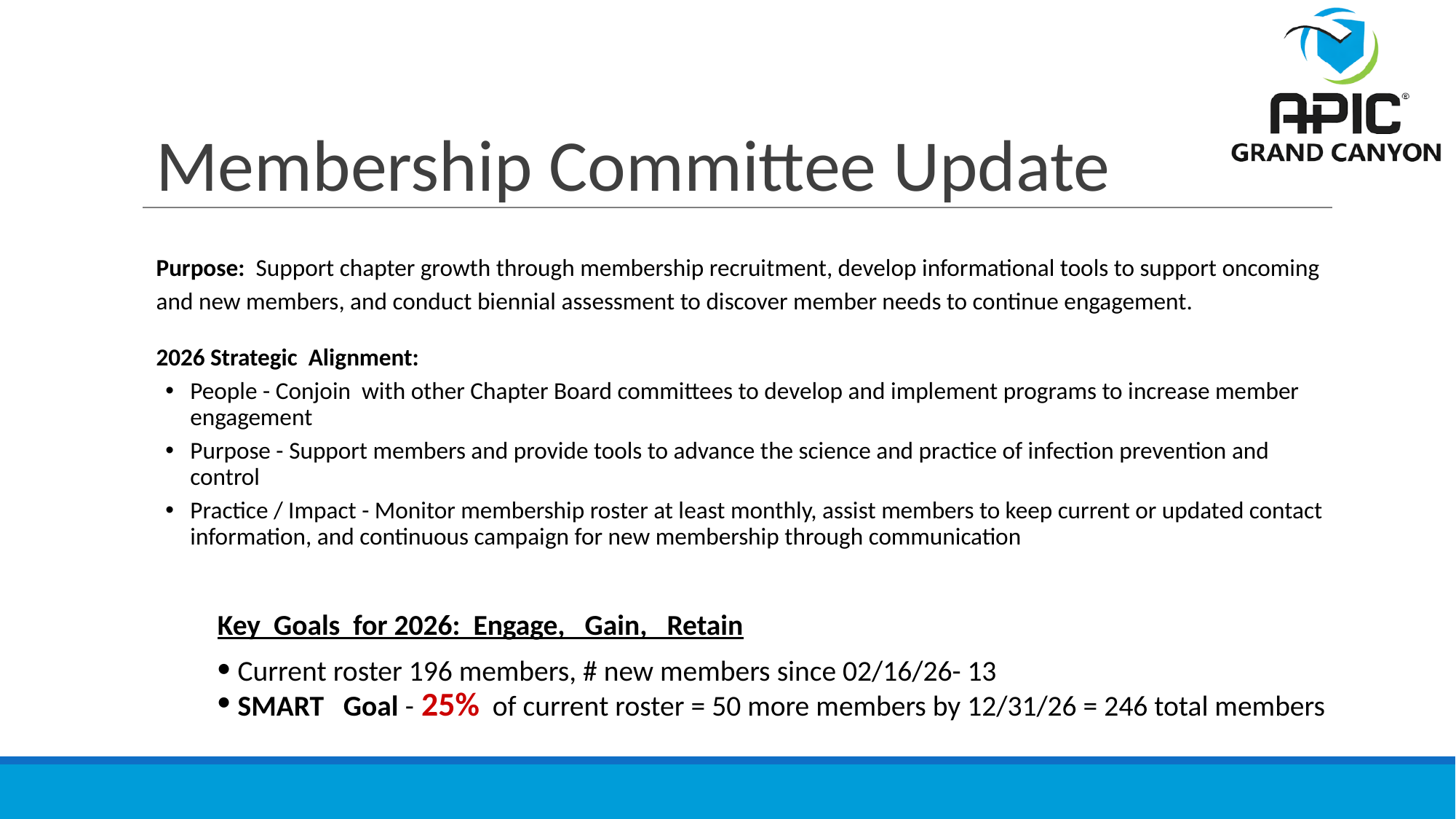

Membership Committee Update
Purpose:  Support chapter growth through membership recruitment, develop informational tools to support oncoming and new members, and conduct biennial assessment to discover member needs to continue engagement.
2026 Strategic  Alignment:
People - Conjoin  with other Chapter Board committees to develop and implement programs to increase member engagement
Purpose - Support members and provide tools to advance the science and practice of infection prevention and control
Practice / Impact - Monitor membership roster at least monthly, assist members to keep current or updated contact information, and continuous campaign for new membership through communication

Key  Goals  for 2026:  Engage,   Gain,   Retain
 Current roster 196 members, # new members since 02/16/26- 13
 SMART   Goal - 25%  of current roster = 50 more members by 12/31/26 = 246 total members